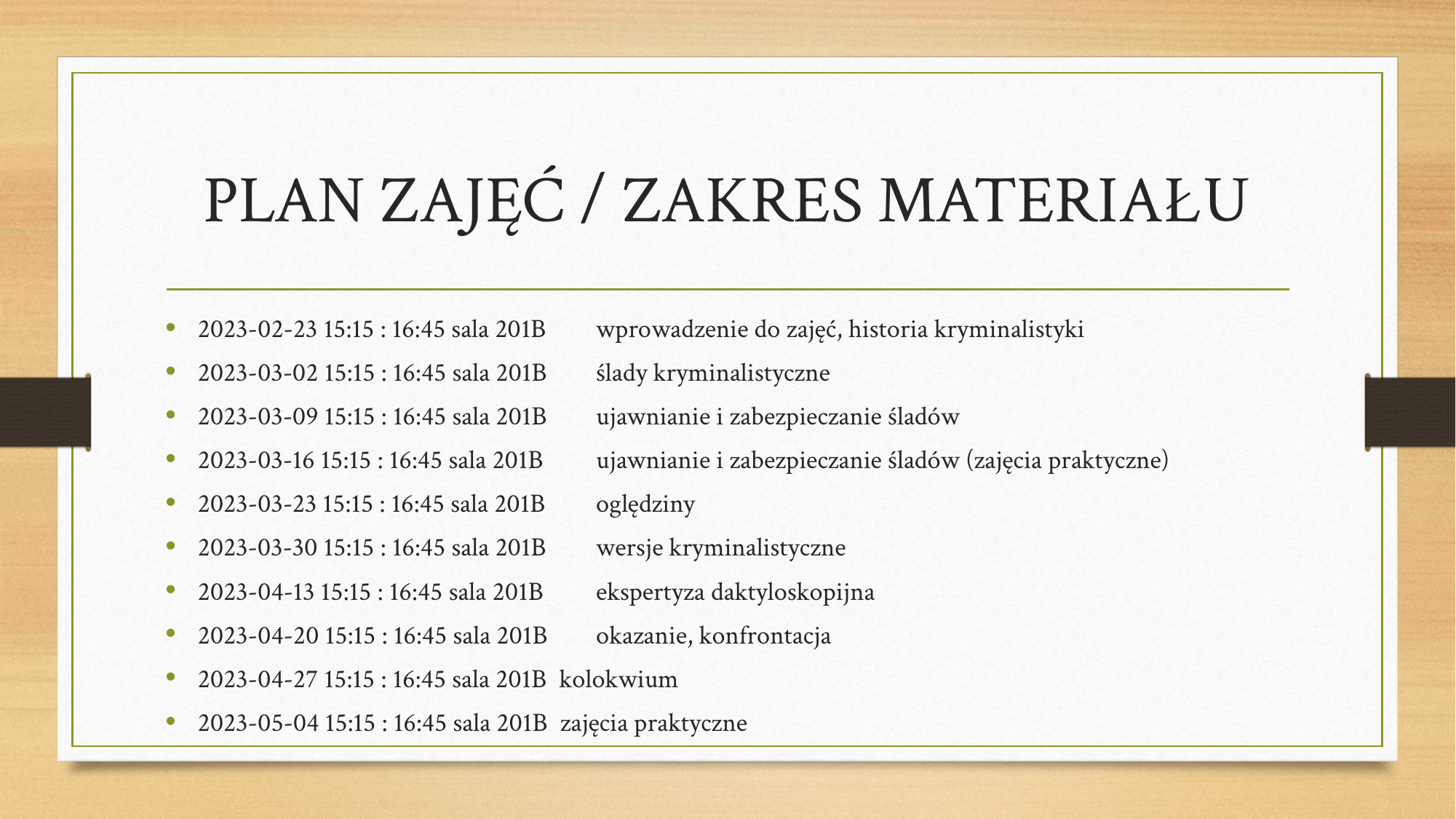

# PLAN ZAJĘĆ / ZAKRES MATERIAŁU
2023-02-23 15:15 : 16:45 sala 201B	wprowadzenie do zajęć, historia kryminalistyki
2023-03-02 15:15 : 16:45 sala 201B	ślady kryminalistyczne
2023-03-09 15:15 : 16:45 sala 201B	ujawnianie i zabezpieczanie śladów
2023-03-16 15:15 : 16:45 sala 201B	ujawnianie i zabezpieczanie śladów (zajęcia praktyczne)
2023-03-23 15:15 : 16:45 sala 201B 	oględziny
2023-03-30 15:15 : 16:45 sala 201B	wersje kryminalistyczne
2023-04-13 15:15 : 16:45 sala 201B	ekspertyza daktyloskopijna
2023-04-20 15:15 : 16:45 sala 201B	okazanie, konfrontacja
2023-04-27 15:15 : 16:45 sala 201B  kolokwium
2023-05-04 15:15 : 16:45 sala 201B  zajęcia praktyczne